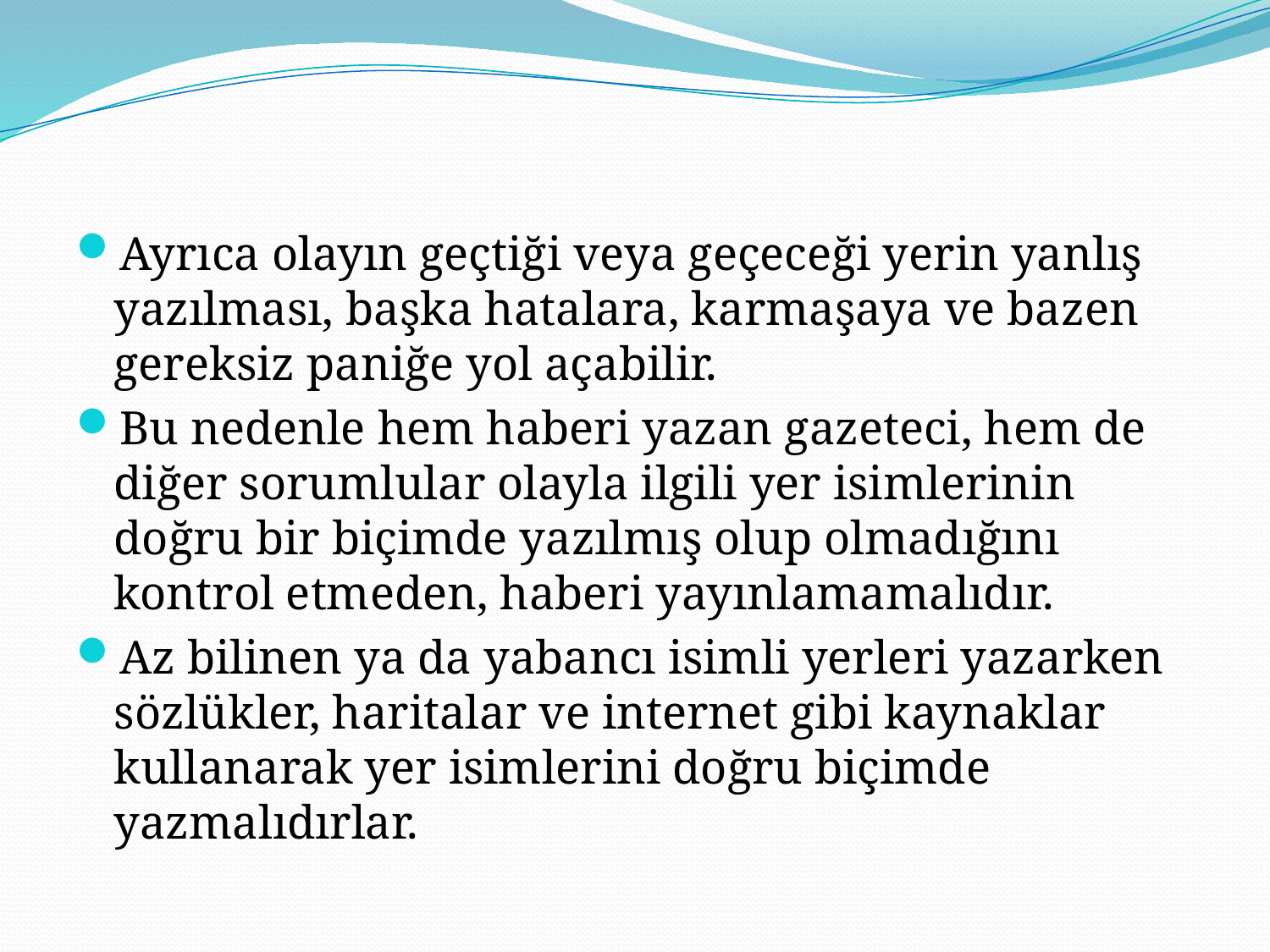

Ayrıca olayın geçtiği veya geçeceği yerin yanlış yazılması, başka hatalara, karmaşaya ve bazen gereksiz paniğe yol açabilir.
Bu nedenle hem haberi yazan gazeteci, hem de diğer sorumlular olayla ilgili yer isimlerinin doğru bir biçimde yazılmış olup olmadığını kontrol etmeden, haberi yayınlamamalıdır.
Az bilinen ya da yabancı isimli yerleri yazarken sözlükler, haritalar ve internet gibi kaynaklar kullanarak yer isimlerini doğru biçimde yazmalıdırlar.